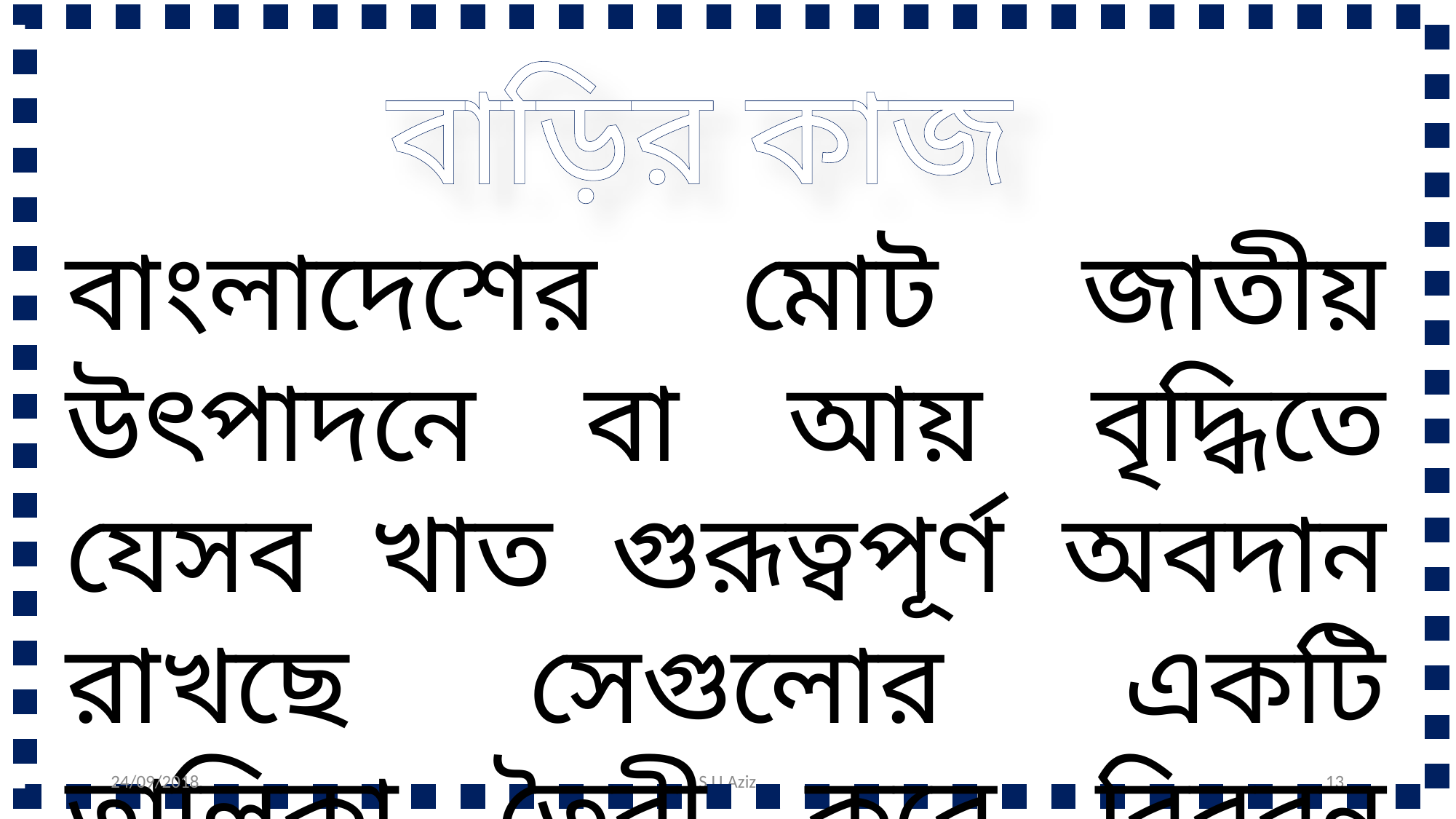

বাড়ির কাজ
বাংলাদেশের মোট জাতীয় উৎপাদনে বা আয় বৃদ্ধিতে যেসব খাত গুরূত্বপূর্ণ অবদান রাখছে সেগুলোর একটি তালিকা তৈরী করে বিবরন লিখে নিয়ে আসবে ।
24/09/2018
S U Aziz
13